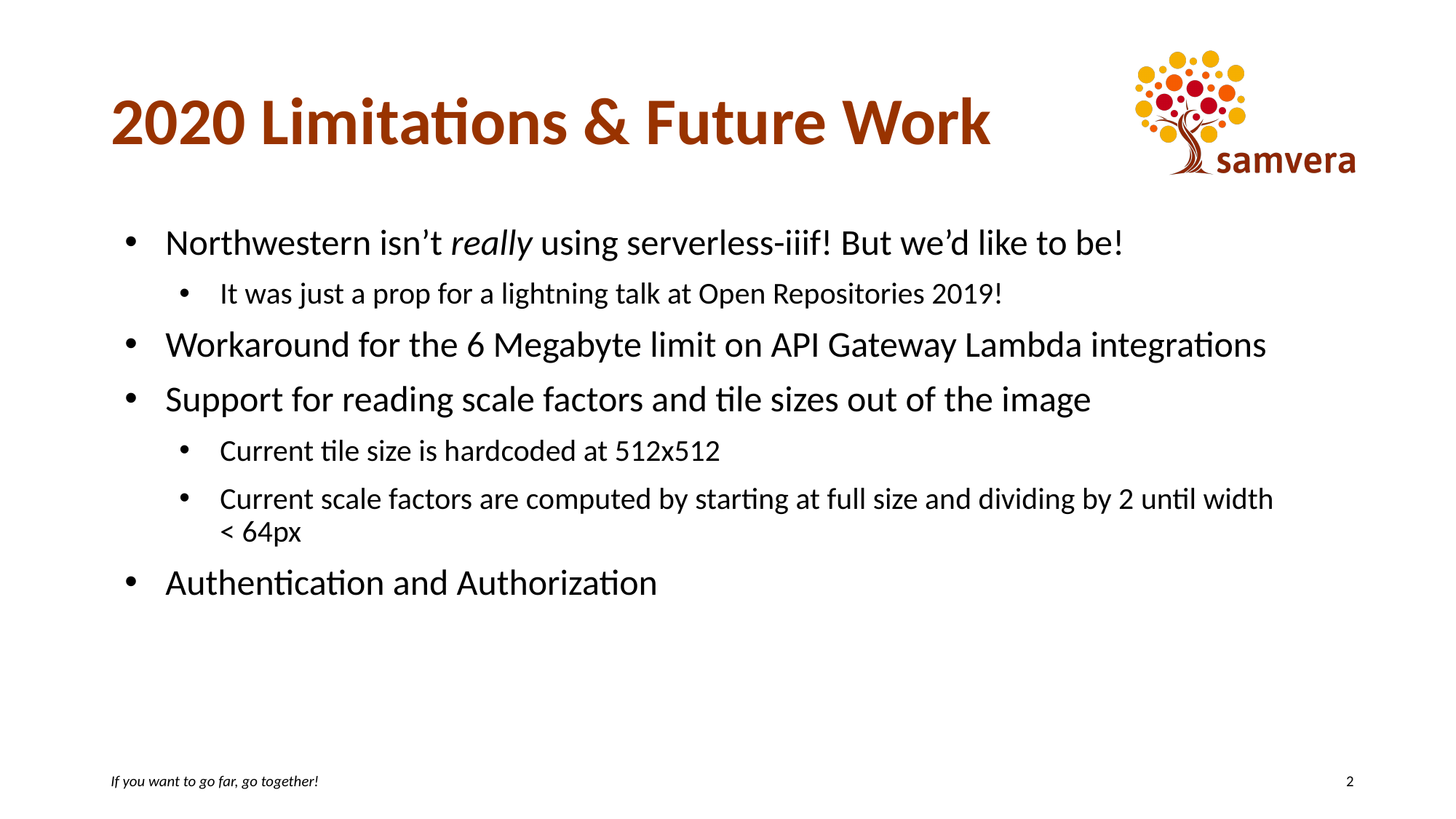

# 2020 Limitations & Future Work
Northwestern isn’t really using serverless-iiif! But we’d like to be!
It was just a prop for a lightning talk at Open Repositories 2019!
Workaround for the 6 Megabyte limit on API Gateway Lambda integrations
Support for reading scale factors and tile sizes out of the image
Current tile size is hardcoded at 512x512
Current scale factors are computed by starting at full size and dividing by 2 until width < 64px
Authentication and Authorization